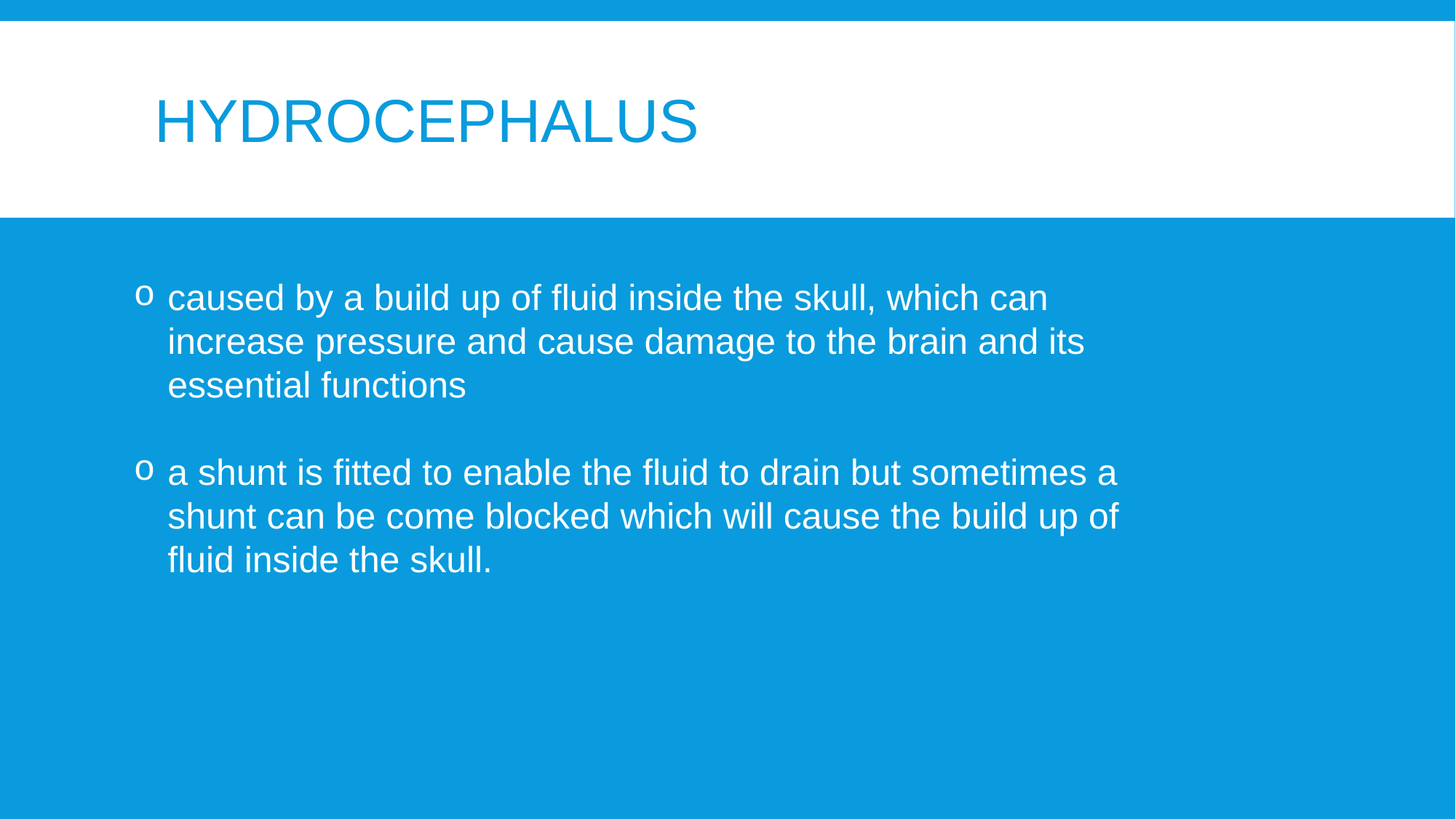

# Hydrocephalus
caused by a build up of fluid inside the skull, which can increase pressure and cause damage to the brain and its essential functions

a shunt is fitted to enable the fluid to drain but sometimes a shunt can be come blocked which will cause the build up of fluid inside the skull.